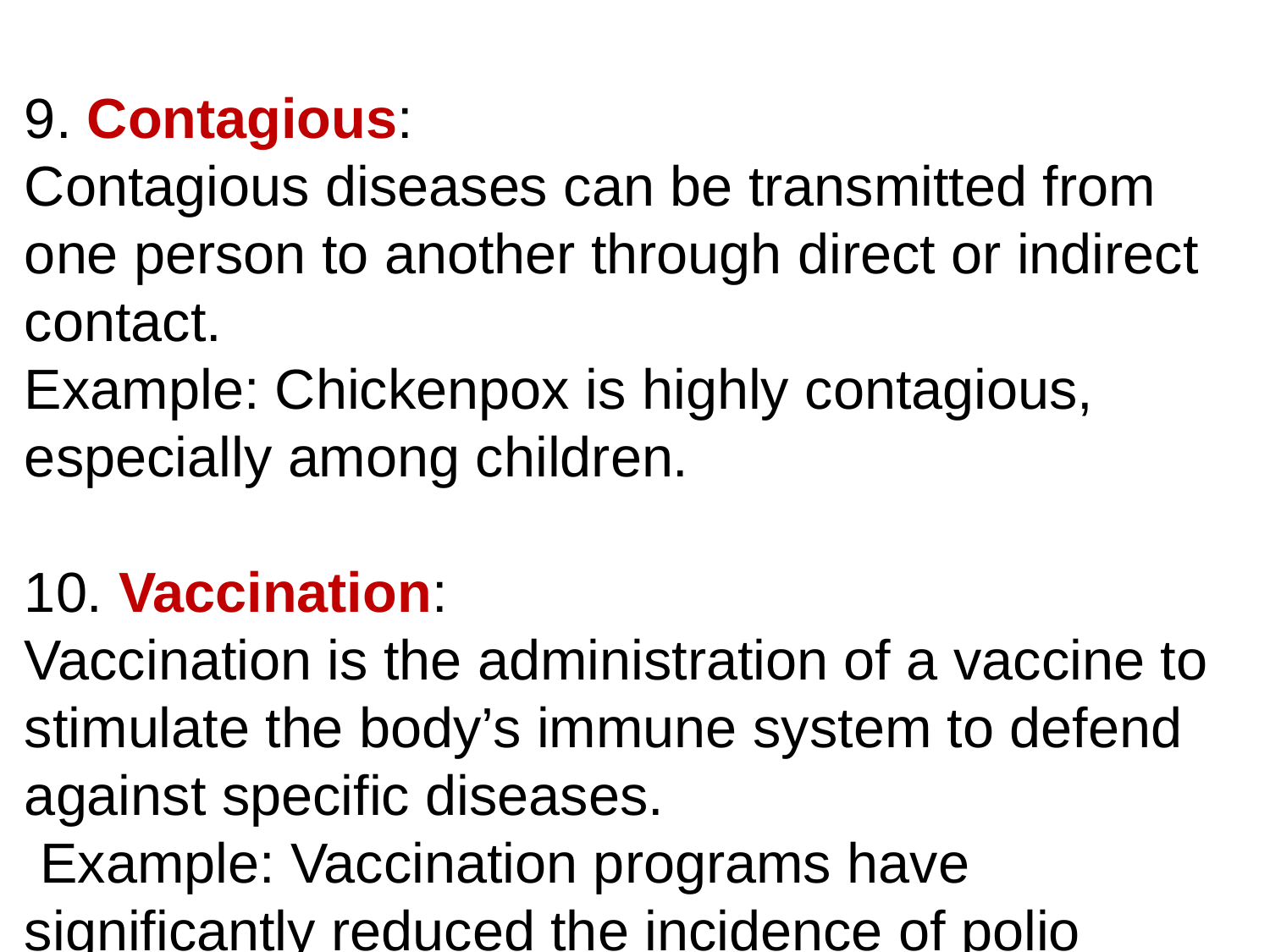

9. Contagious:
Contagious diseases can be transmitted from one person to another through direct or indirect contact.
Example: Chickenpox is highly contagious, especially among children.

10. Vaccination:
Vaccination is the administration of a vaccine to stimulate the body’s immune system to defend against specific diseases.
 Example: Vaccination programs have significantly reduced the incidence of polio worldwide.